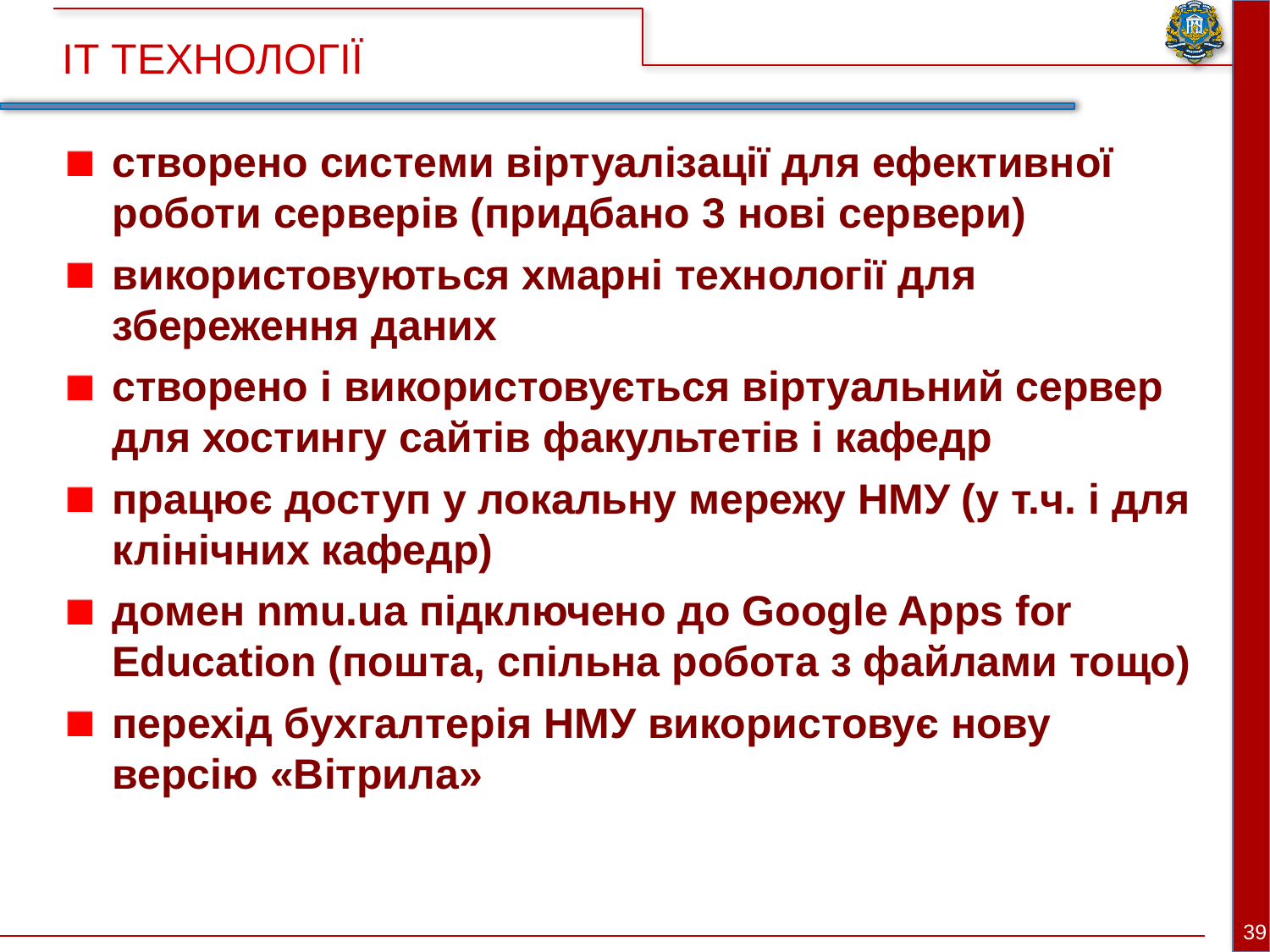

ІТ ТЕХНОЛОГІЇ
створено системи віртуалізації для ефективної роботи серверів (придбано 3 нові сервери)
використовуються хмарні технології для збереження даних
створено і використовується віртуальний сервер для хостингу сайтів факультетів і кафедр
працює доступ у локальну мережу НМУ (у т.ч. і для клінічних кафедр)
домен nmu.ua підключено до Google Apps for Education (пошта, спільна робота з файлами тощо)
перехід бухгалтерія НМУ використовує нову версію «Вітрила»
39